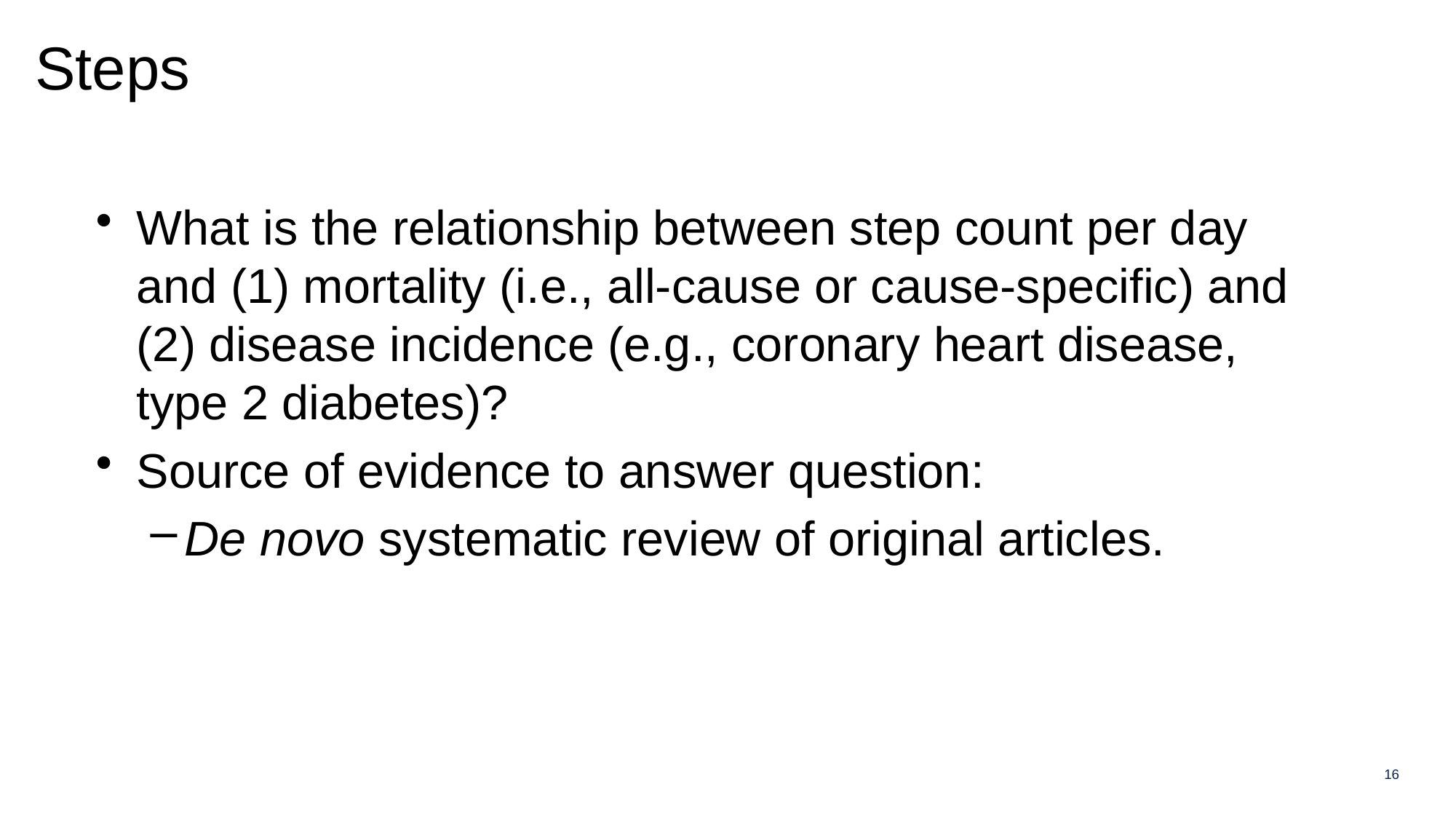

Steps
What is the relationship between step count per day and (1) mortality (i.e., all-cause or cause-specific) and (2) disease incidence (e.g., coronary heart disease, type 2 diabetes)?
Source of evidence to answer question:
De novo systematic review of original articles.

16